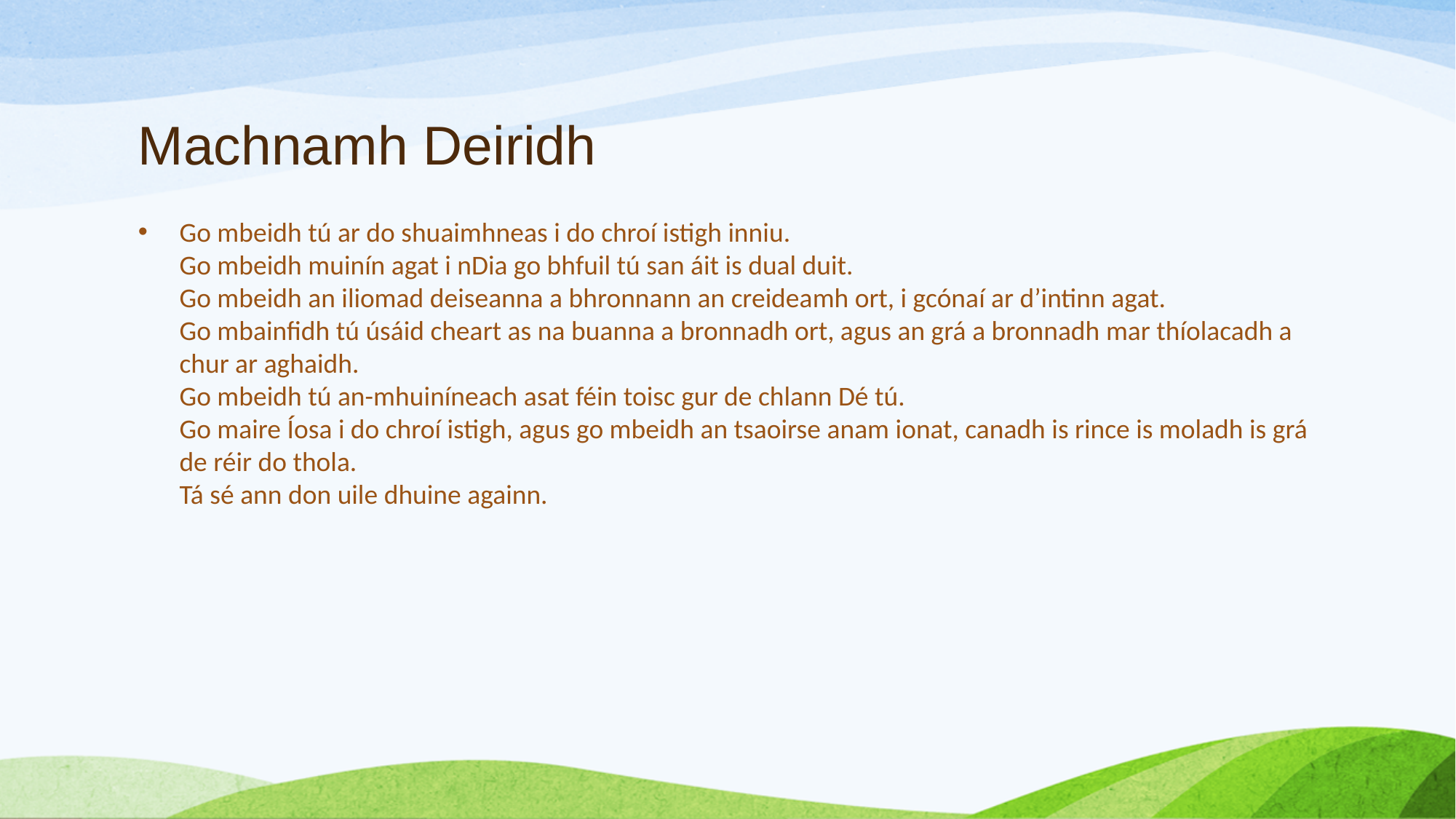

# Machnamh Deiridh
Go mbeidh tú ar do shuaimhneas i do chroí istigh inniu.
Go mbeidh muinín agat i nDia go bhfuil tú san áit is dual duit.
Go mbeidh an iliomad deiseanna a bhronnann an creideamh ort, i gcónaí ar d’intinn agat.
Go mbainfidh tú úsáid cheart as na buanna a bronnadh ort, agus an grá a bronnadh mar thíolacadh a chur ar aghaidh.
Go mbeidh tú an-mhuiníneach asat féin toisc gur de chlann Dé tú.
Go maire Íosa i do chroí istigh, agus go mbeidh an tsaoirse anam ionat, canadh is rince is moladh is grá de réir do thola.
Tá sé ann don uile dhuine againn.